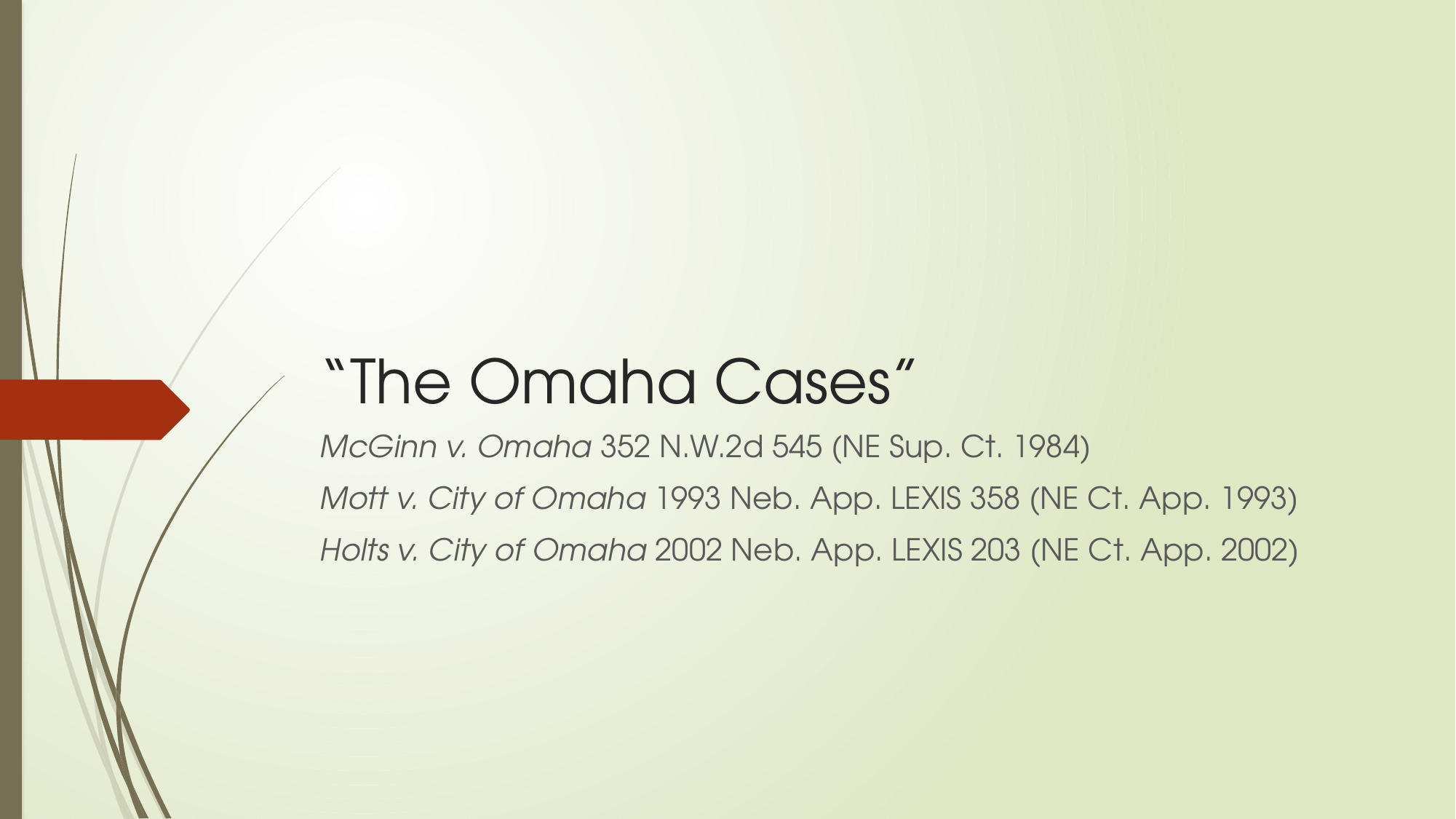

# “The Omaha Cases”
McGinn v. Omaha 352 N.W.2d 545 (NE Sup. Ct. 1984)
Mott v. City of Omaha 1993 Neb. App. LEXIS 358 (NE Ct. App. 1993)
Holts v. City of Omaha 2002 Neb. App. LEXIS 203 (NE Ct. App. 2002)